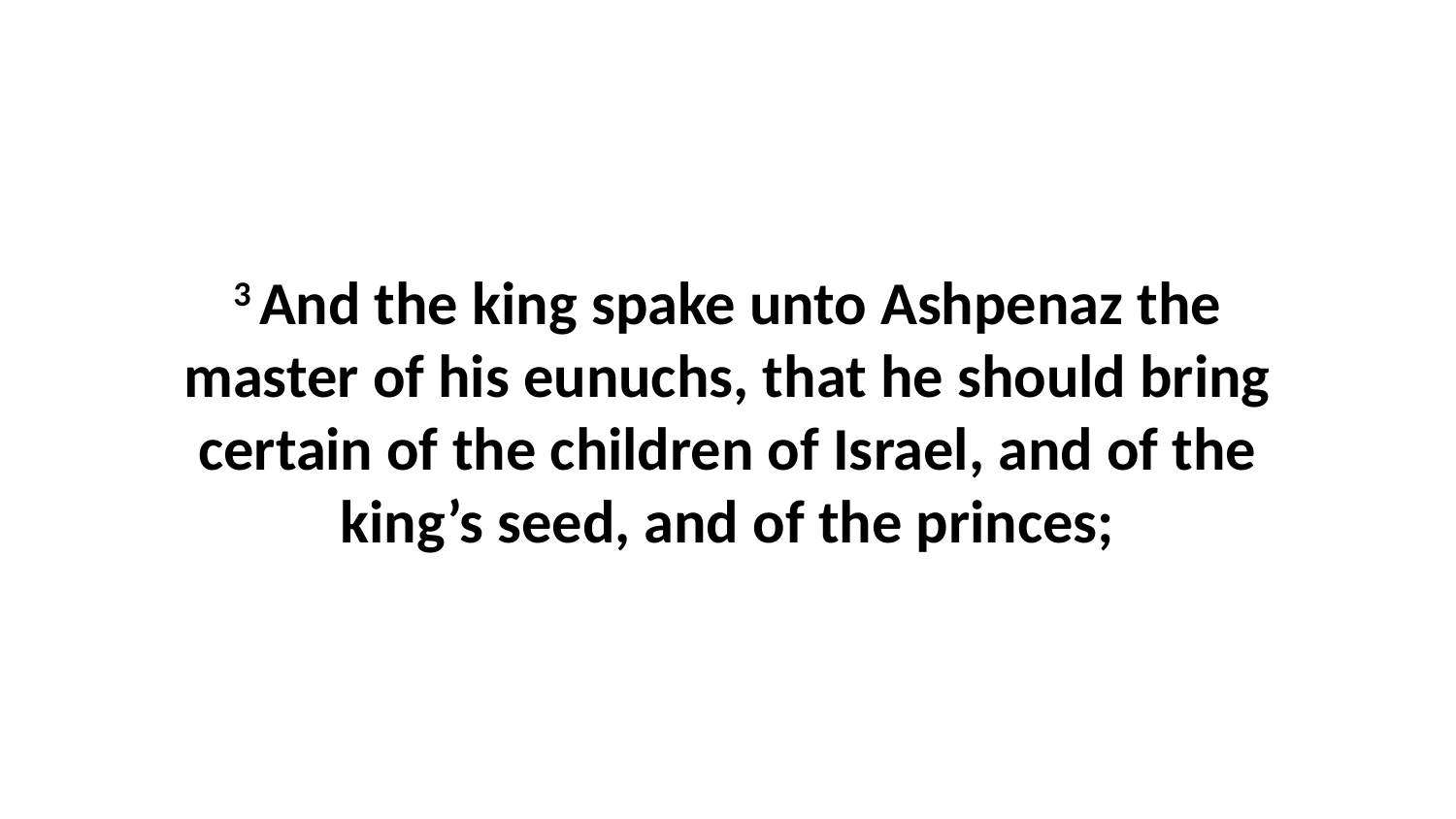

3 And the king spake unto Ashpenaz the master of his eunuchs, that he should bring certain of the children of Israel, and of the king’s seed, and of the princes;